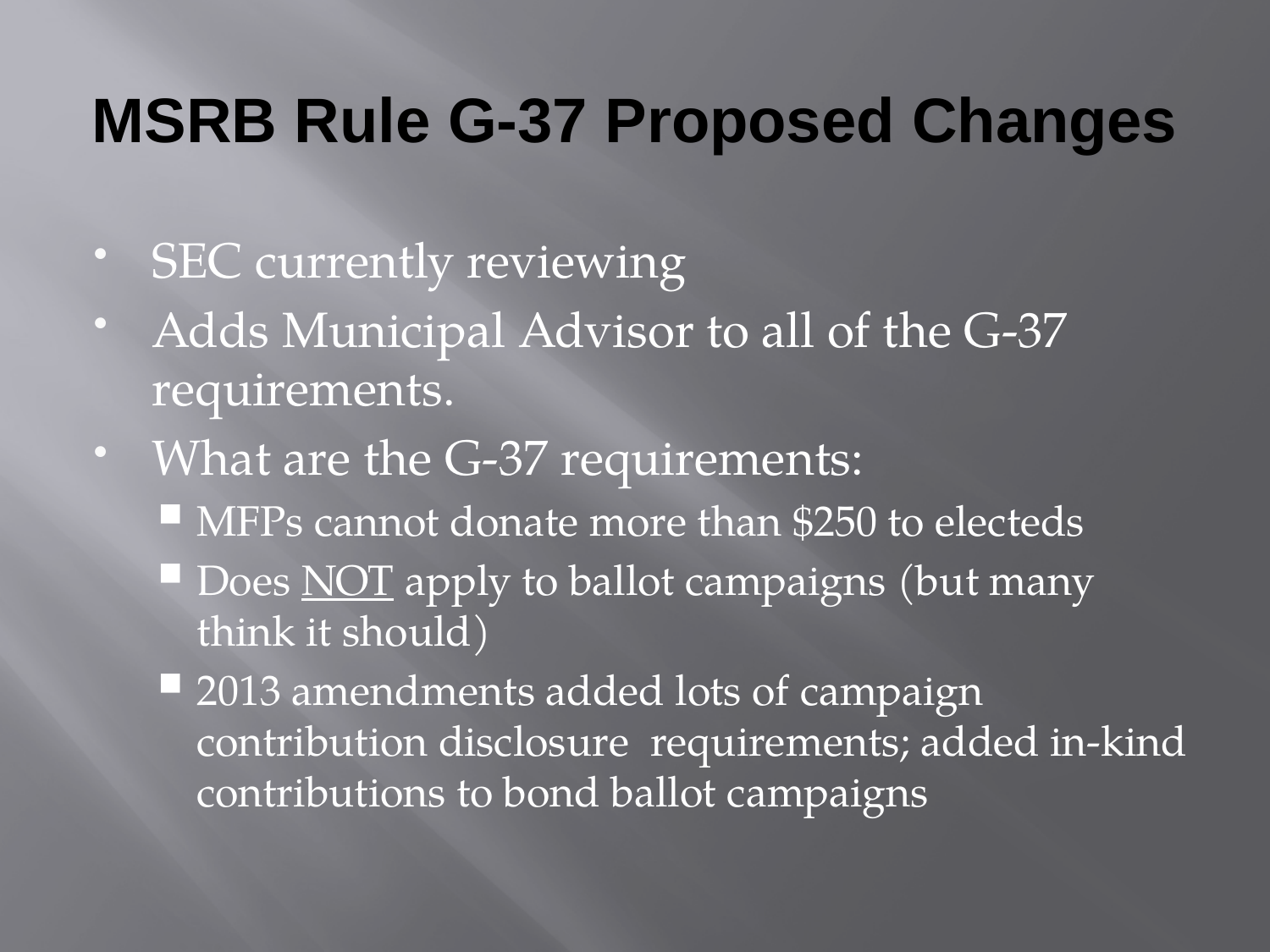

# MSRB Rule G-37 Proposed Changes
SEC currently reviewing
Adds Municipal Advisor to all of the G-37 requirements.
What are the G-37 requirements:
MFPs cannot donate more than $250 to electeds
Does NOT apply to ballot campaigns (but many think it should)
2013 amendments added lots of campaign contribution disclosure  requirements; added in-kind contributions to bond ballot campaigns